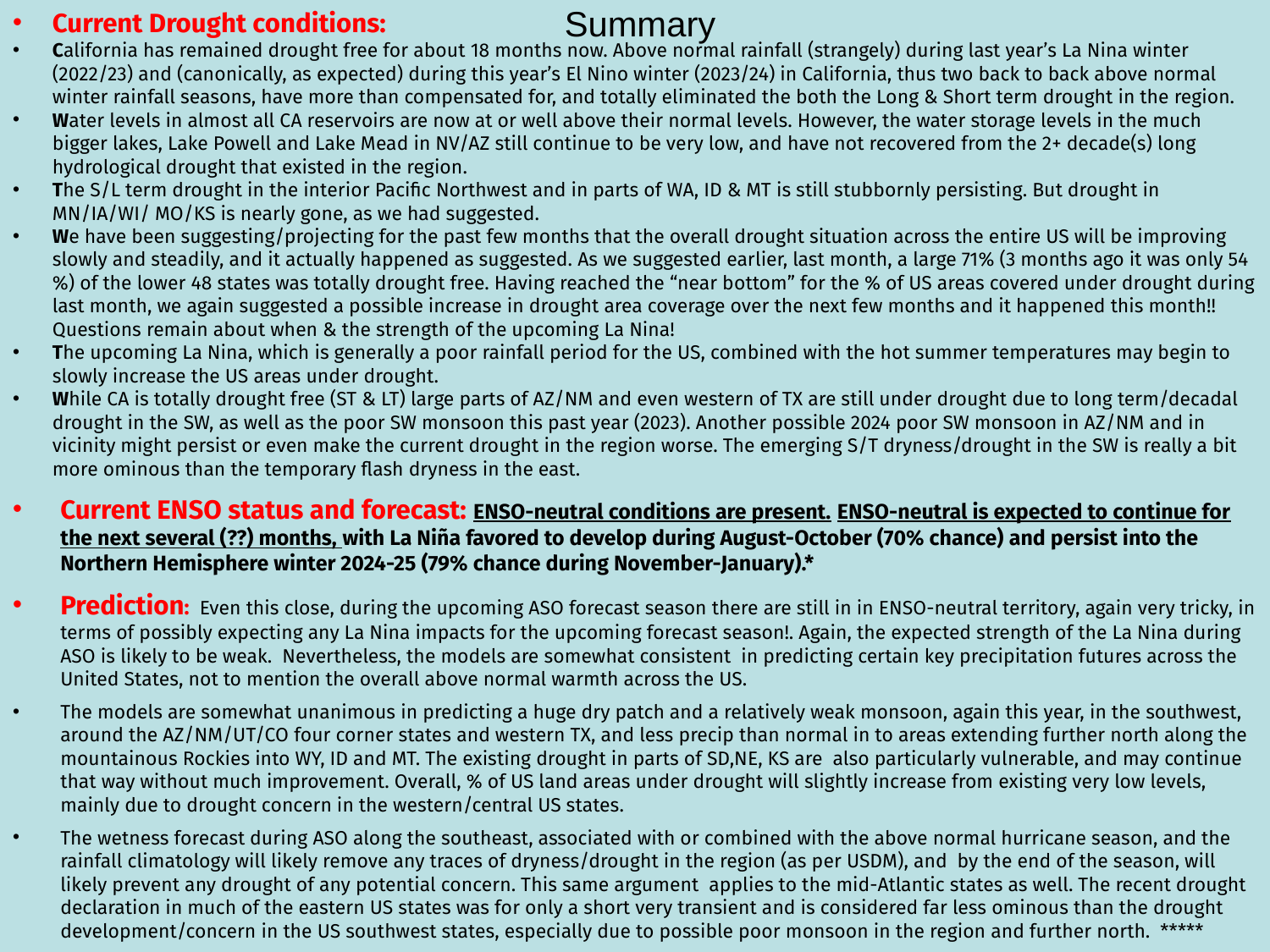

Current Drought conditions:
California has remained drought free for about 18 months now. Above normal rainfall (strangely) during last year’s La Nina winter (2022/23) and (canonically, as expected) during this year’s El Nino winter (2023/24) in California, thus two back to back above normal winter rainfall seasons, have more than compensated for, and totally eliminated the both the Long & Short term drought in the region.
Water levels in almost all CA reservoirs are now at or well above their normal levels. However, the water storage levels in the much bigger lakes, Lake Powell and Lake Mead in NV/AZ still continue to be very low, and have not recovered from the 2+ decade(s) long hydrological drought that existed in the region.
The S/L term drought in the interior Pacific Northwest and in parts of WA, ID & MT is still stubbornly persisting. But drought in MN/IA/WI/ MO/KS is nearly gone, as we had suggested.
We have been suggesting/projecting for the past few months that the overall drought situation across the entire US will be improving slowly and steadily, and it actually happened as suggested. As we suggested earlier, last month, a large 71% (3 months ago it was only 54 %) of the lower 48 states was totally drought free. Having reached the “near bottom” for the % of US areas covered under drought during last month, we again suggested a possible increase in drought area coverage over the next few months and it happened this month!! Questions remain about when & the strength of the upcoming La Nina!
The upcoming La Nina, which is generally a poor rainfall period for the US, combined with the hot summer temperatures may begin to slowly increase the US areas under drought.
While CA is totally drought free (ST & LT) large parts of AZ/NM and even western of TX are still under drought due to long term/decadal drought in the SW, as well as the poor SW monsoon this past year (2023). Another possible 2024 poor SW monsoon in AZ/NM and in vicinity might persist or even make the current drought in the region worse. The emerging S/T dryness/drought in the SW is really a bit  more ominous than the temporary flash dryness in the east.
Current ENSO status and forecast: ENSO-neutral conditions are present. ENSO-neutral is expected to continue for the next several (??) months, with La Niña favored to develop during August-October (70% chance) and persist into the Northern Hemisphere winter 2024-25 (79% chance during November-January).*
Prediction:  Even this close, during the upcoming ASO forecast season there are still in in ENSO-neutral territory, again very tricky, in terms of possibly expecting any La Nina impacts for the upcoming forecast season!. Again, the expected strength of the La Nina during ASO is likely to be weak.  Nevertheless, the models are somewhat consistent  in predicting certain key precipitation futures across the United States, not to mention the overall above normal warmth across the US.
The models are somewhat unanimous in predicting a huge dry patch and a relatively weak monsoon, again this year, in the southwest, around the AZ/NM/UT/CO four corner states and western TX, and less precip than normal in to areas extending further north along the mountainous Rockies into WY, ID and MT. The existing drought in parts of SD,NE, KS are  also particularly vulnerable, and may continue that way without much improvement. Overall, % of US land areas under drought will slightly increase from existing very low levels, mainly due to drought concern in the western/central US states.
The wetness forecast during ASO along the southeast, associated with or combined with the above normal hurricane season, and the rainfall climatology will likely remove any traces of dryness/drought in the region (as per USDM), and  by the end of the season, will likely prevent any drought of any potential concern. This same argument  applies to the mid-Atlantic states as well. The recent drought declaration in much of the eastern US states was for only a short very transient and is considered far less ominous than the drought development/concern in the US southwest states, especially due to possible poor monsoon in the region and further north.  *****
# Summary